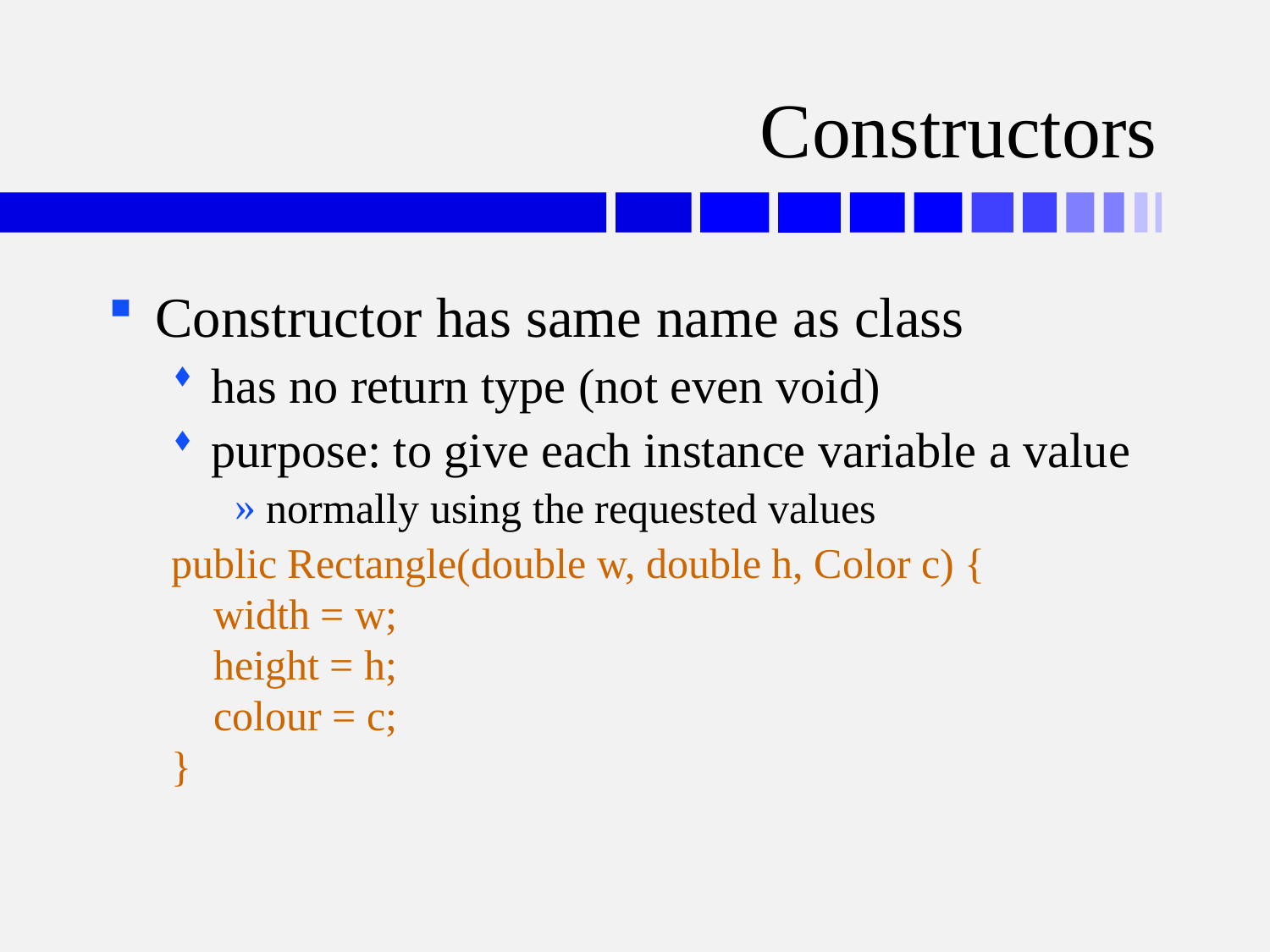

# Constructors
Constructor has same name as class
has no return type (not even void)
purpose: to give each instance variable a value
normally using the requested values
public Rectangle(double w, double h, Color c) {
    width = w;
    height = h;
    colour = c;
}